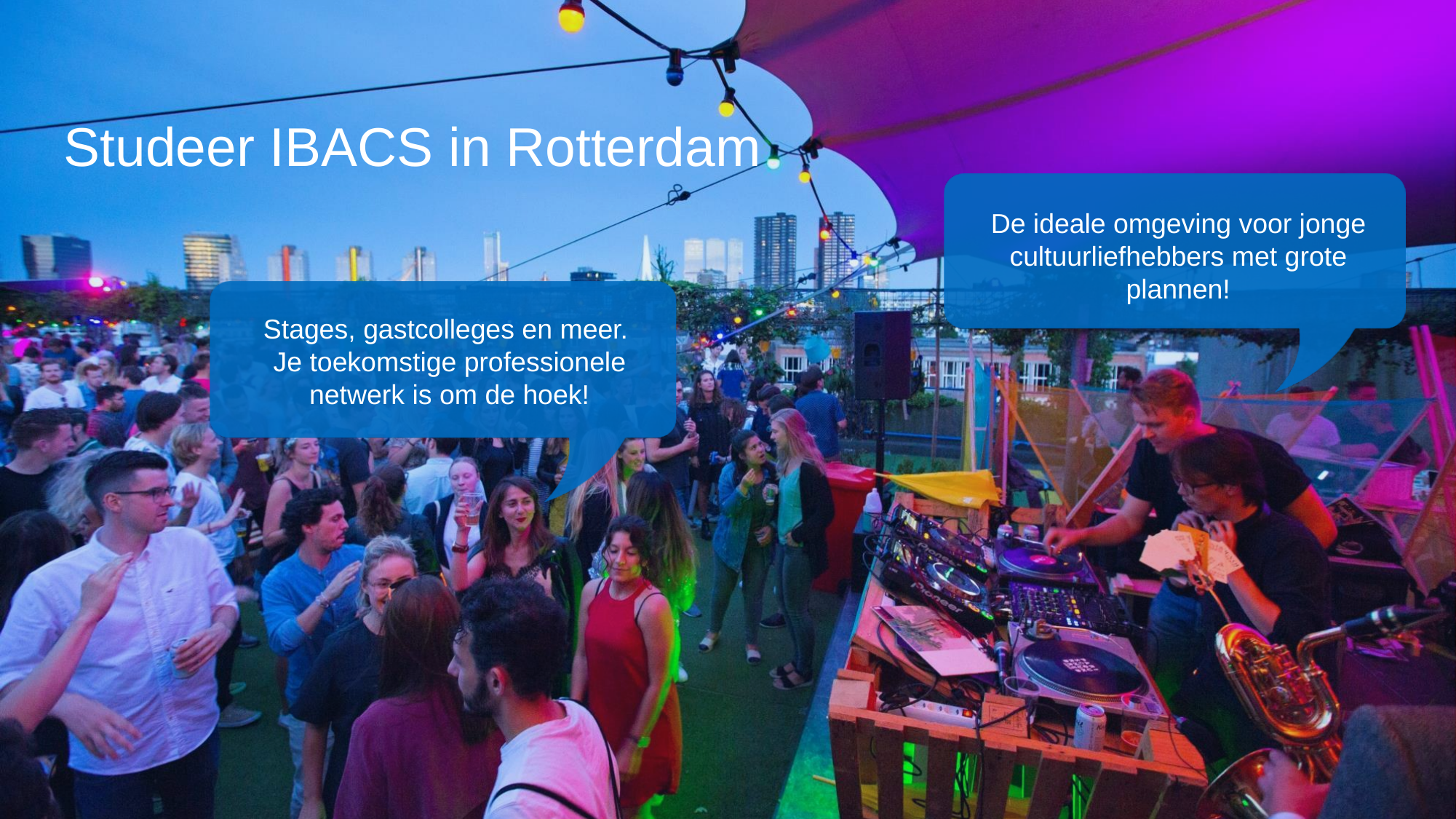

Studeer IBACS in Rotterdam

De ideale omgeving voor jonge cultuurliefhebbers met grote plannen!

Stages, gastcolleges en meer.
Je toekomstige professionele netwerk is om de hoek!